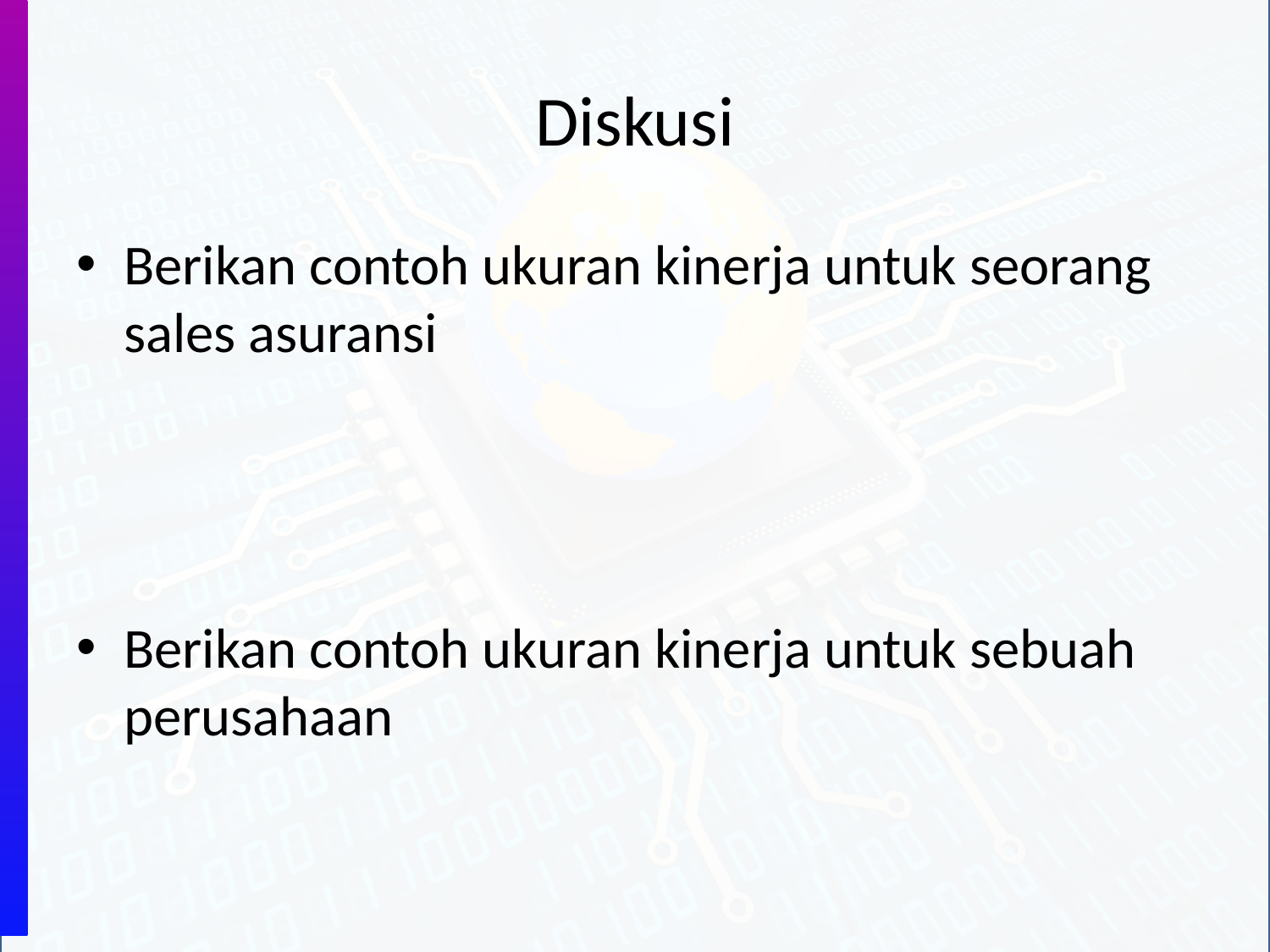

# Diskusi
Berikan contoh ukuran kinerja untuk seorang sales asuransi

Berikan contoh ukuran kinerja untuk sebuah perusahaan